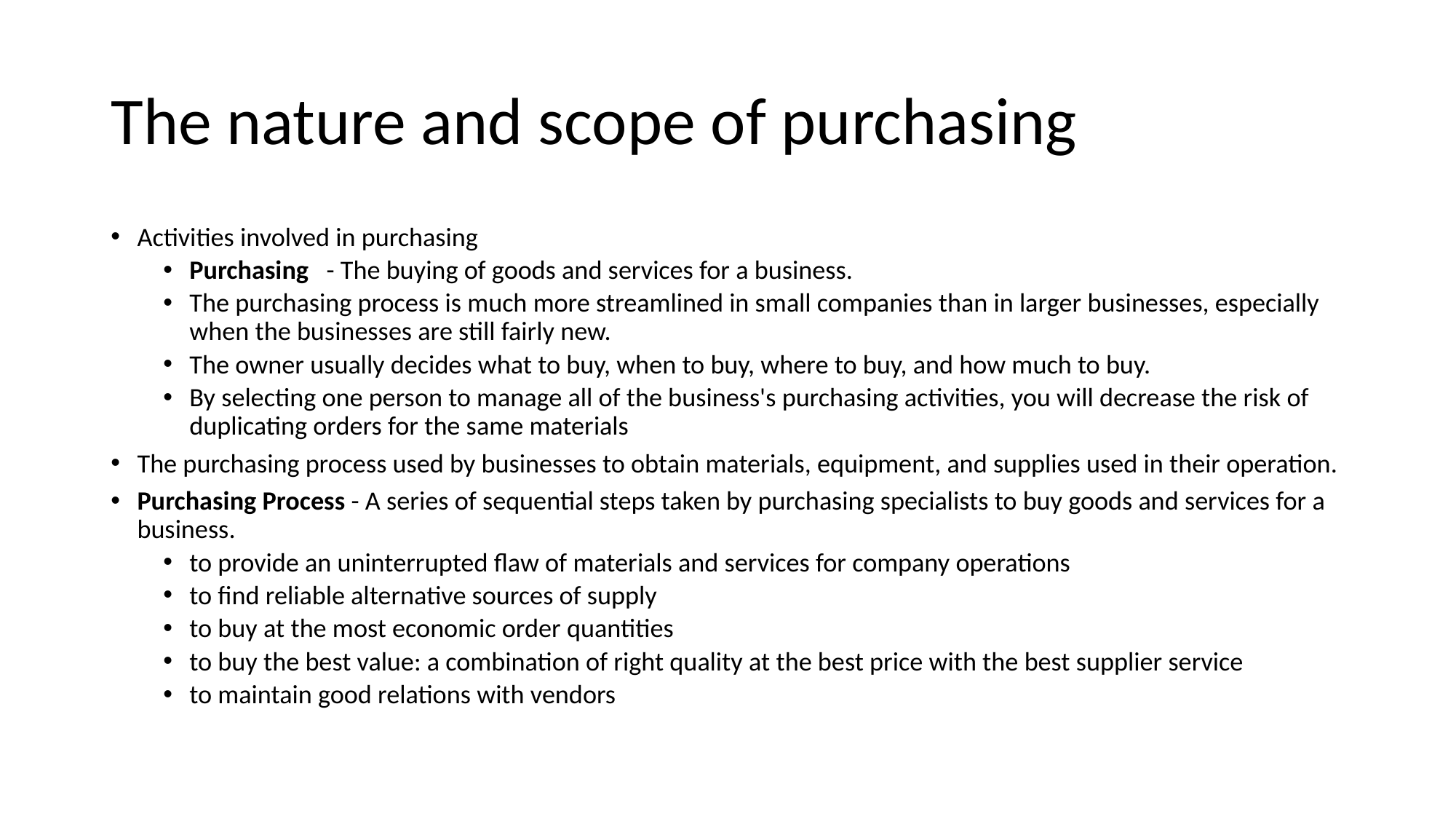

# The nature and scope of purchasing
Activities involved in purchasing
Purchasing	 - The buying of goods and services for a business.
The purchasing process is much more streamlined in small companies than in larger businesses, especially when the businesses are still fairly new.
The owner usually decides what to buy, when to buy, where to buy, and how much to buy.
By selecting one person to manage all of the business's purchasing activities, you will decrease the risk of duplicating orders for the same materials
The purchasing process used by businesses to obtain materials, equipment, and supplies used in their operation.
Purchasing Process - A series of sequential steps taken by purchasing specialists to buy goods and services for a business.
to provide an uninterrupted flaw of materials and services for company operations
to find reliable alternative sources of supply
to buy at the most economic order quantities
to buy the best value: a combination of right quality at the best price with the best supplier service
to maintain good relations with vendors